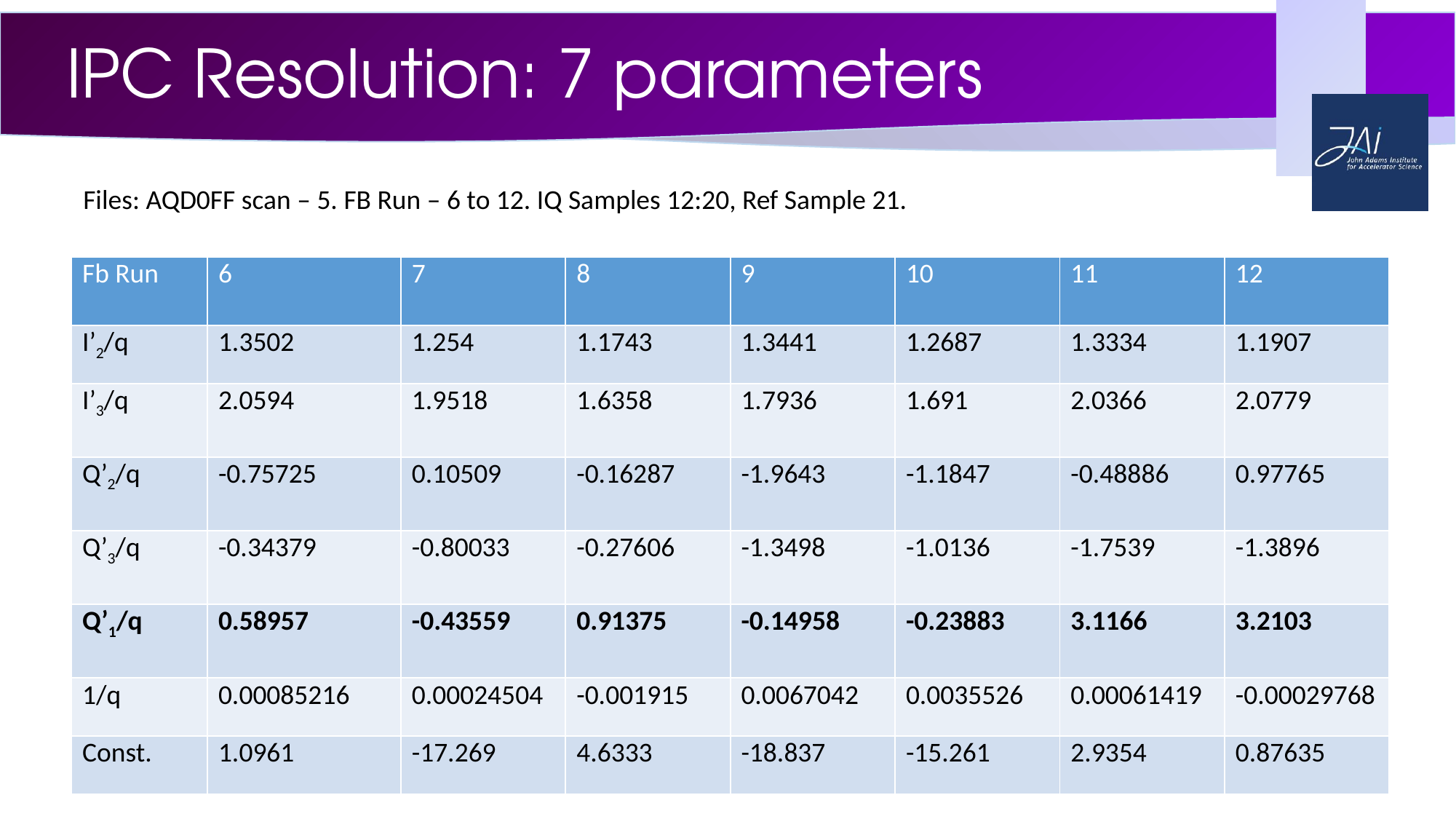

# IPC Resolution: 7 parameters
Files: AQD0FF scan – 5. FB Run – 6 to 12. IQ Samples 12:20, Ref Sample 21.
| Fb Run | 6 | 7 | 8 | 9 | 10 | 11 | 12 |
| --- | --- | --- | --- | --- | --- | --- | --- |
| I’2/q | 1.3502 | 1.254 | 1.1743 | 1.3441 | 1.2687 | 1.3334 | 1.1907 |
| I’3/q | 2.0594 | 1.9518 | 1.6358 | 1.7936 | 1.691 | 2.0366 | 2.0779 |
| Q’2/q | -0.75725 | 0.10509 | -0.16287 | -1.9643 | -1.1847 | -0.48886 | 0.97765 |
| Q’3/q | -0.34379 | -0.80033 | -0.27606 | -1.3498 | -1.0136 | -1.7539 | -1.3896 |
| Q’1/q | 0.58957 | -0.43559 | 0.91375 | -0.14958 | -0.23883 | 3.1166 | 3.2103 |
| 1/q | 0.00085216 | 0.00024504 | -0.001915 | 0.0067042 | 0.0035526 | 0.00061419 | -0.00029768 |
| Const. | 1.0961 | -17.269 | 4.6333 | -18.837 | -15.261 | 2.9354 | 0.87635 |